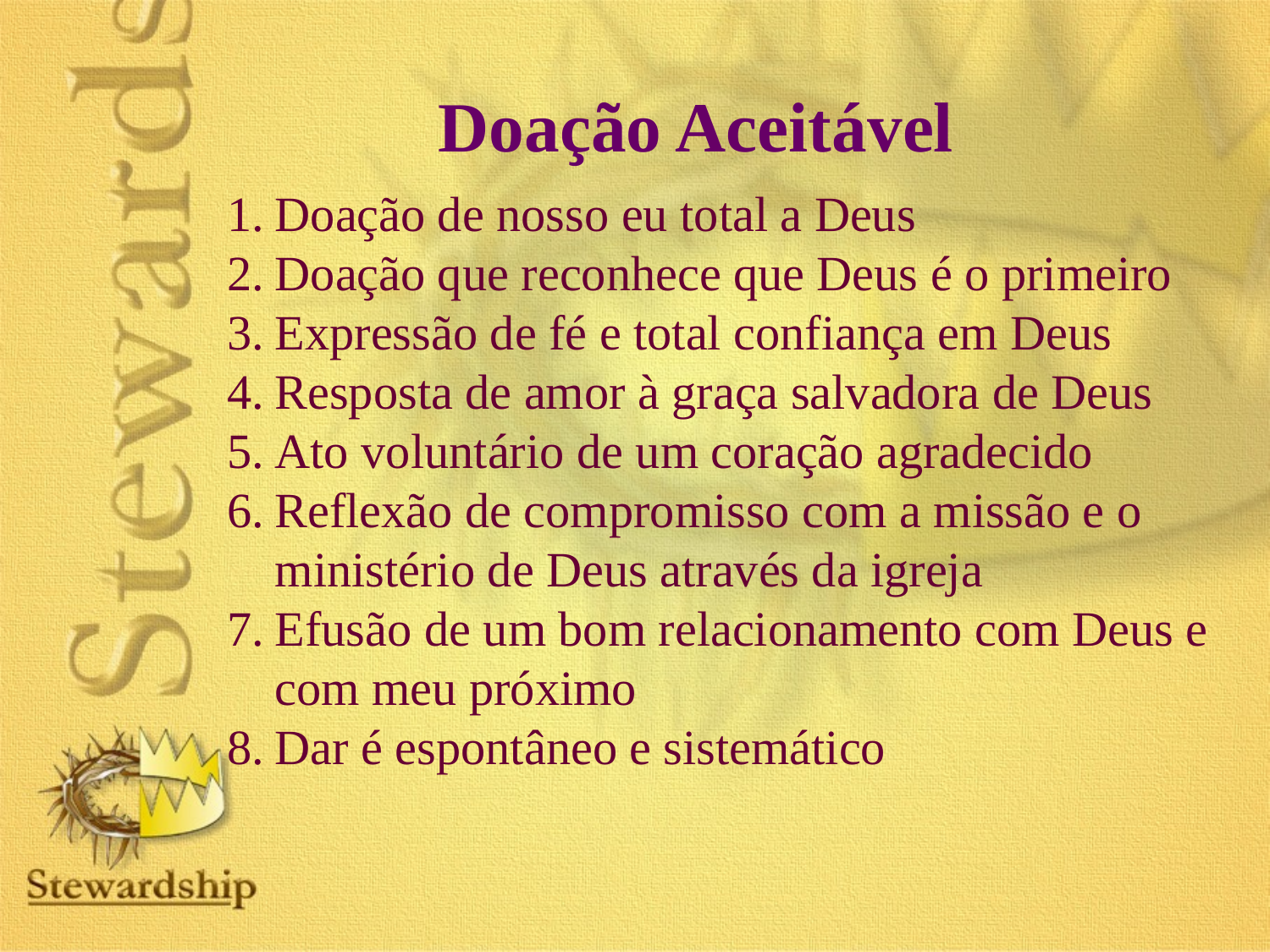

Doação Aceitável
Doação de nosso eu total a Deus
Doação que reconhece que Deus é o primeiro
Expressão de fé e total confiança em Deus
Resposta de amor à graça salvadora de Deus
Ato voluntário de um coração agradecido
Reflexão de compromisso com a missão e o ministério de Deus através da igreja
Efusão de um bom relacionamento com Deus e com meu próximo
Dar é espontâneo e sistemático